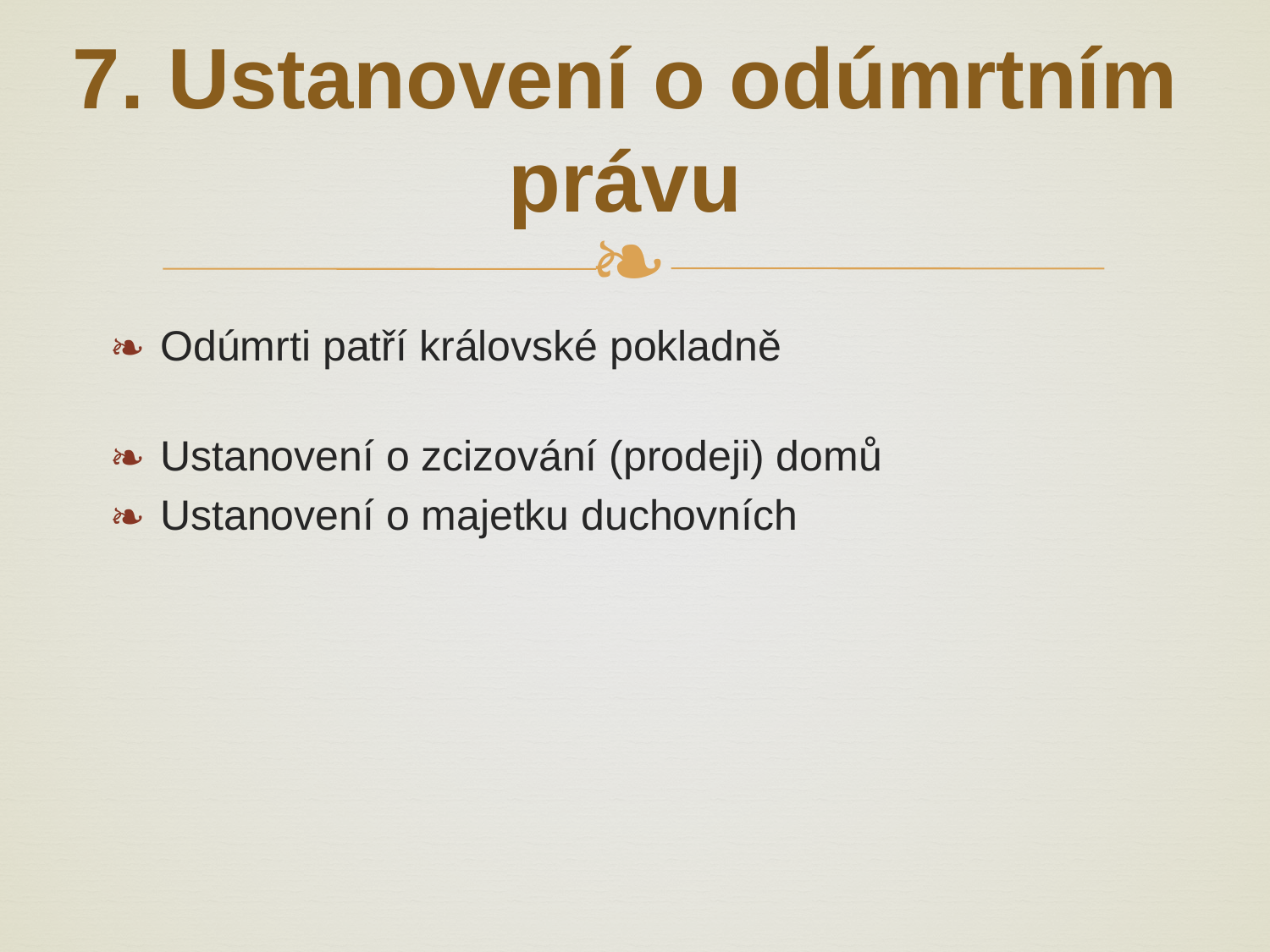

# 7. Ustanovení o odúmrtním právu
Odúmrti patří královské pokladně

Ustanovení o zcizování (prodeji) domů
Ustanovení o majetku duchovních